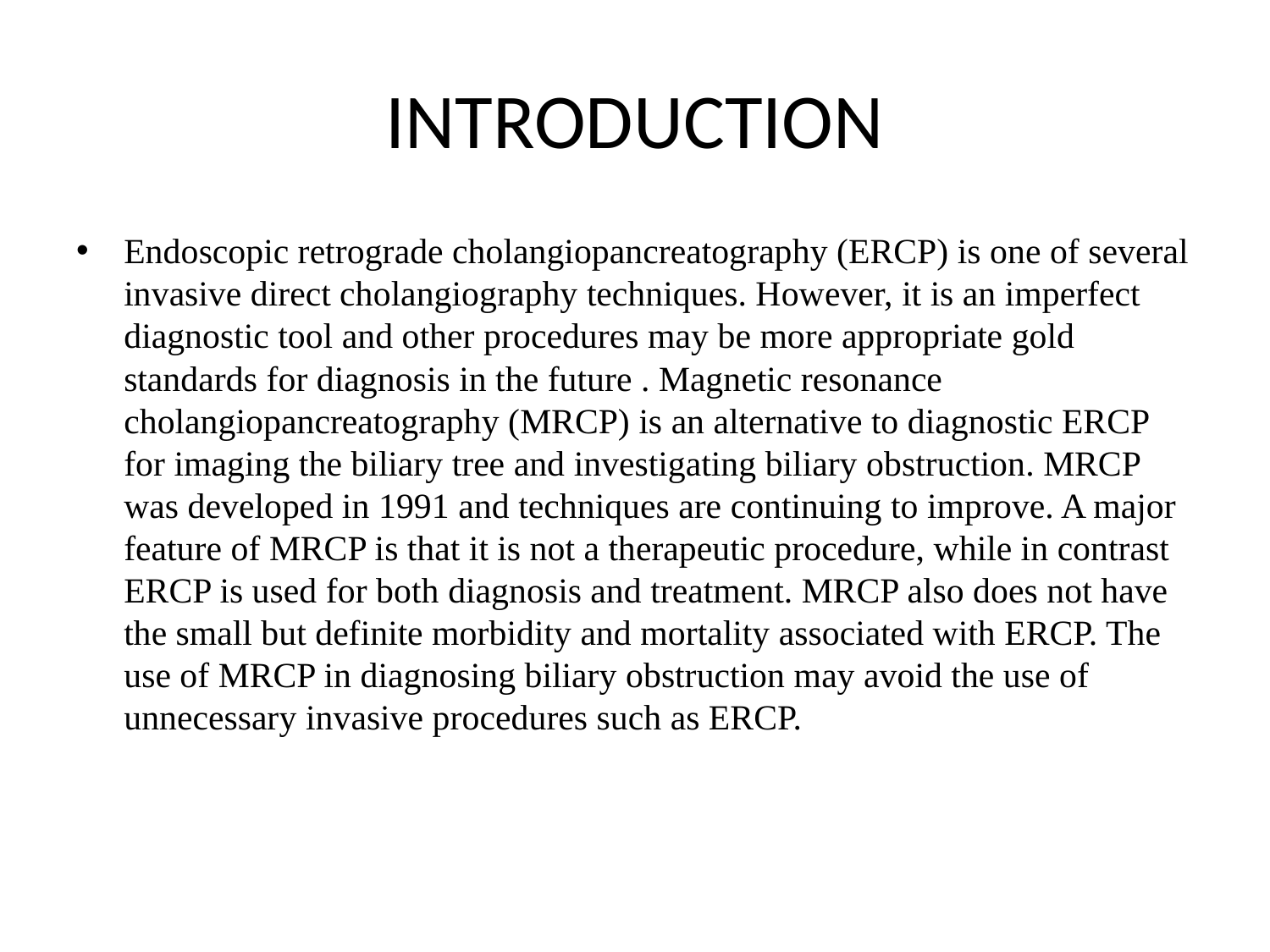

# INTRODUCTION
Endoscopic retrograde cholangiopancreatography (ERCP) is one of several invasive direct cholangiography techniques. However, it is an imperfect diagnostic tool and other procedures may be more appropriate gold standards for diagnosis in the future . Magnetic resonance cholangiopancreatography (MRCP) is an alternative to diagnostic ERCP for imaging the biliary tree and investigating biliary obstruction. MRCP was developed in 1991 and techniques are continuing to improve. A major feature of MRCP is that it is not a therapeutic procedure, while in contrast ERCP is used for both diagnosis and treatment. MRCP also does not have the small but definite morbidity and mortality associated with ERCP. The use of MRCP in diagnosing biliary obstruction may avoid the use of unnecessary invasive procedures such as ERCP.